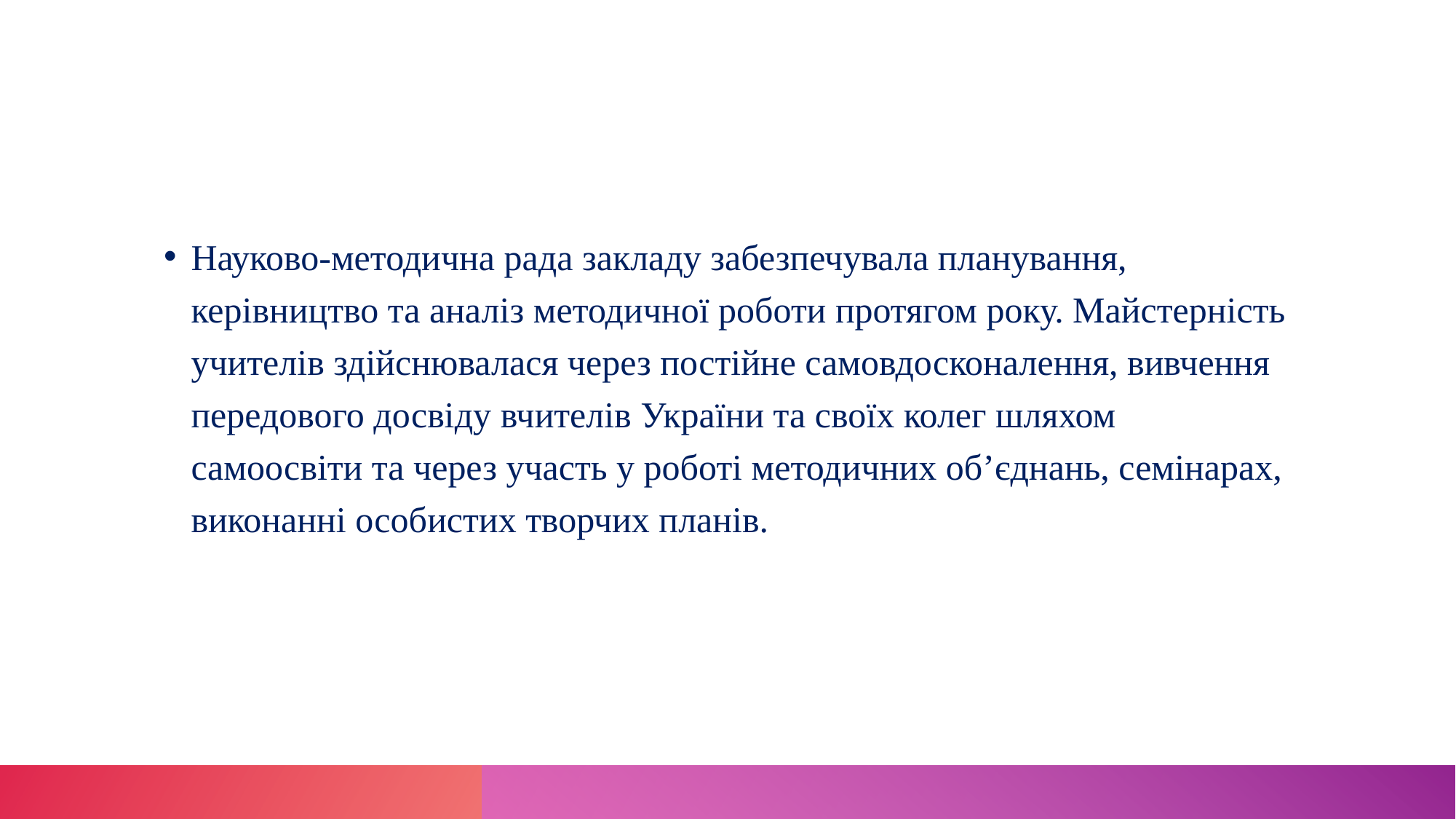

#
Науково-методична рада закладу забезпечувала планування, керівництво та аналіз методичної роботи протягом року. Майстерність учителів здійснювалася через постійне самовдосконалення, вивчення передового досвіду вчителів України та своїх колег шляхом самоосвіти та через участь у роботі методичних об’єднань, семінарах, виконанні особистих творчих планів.